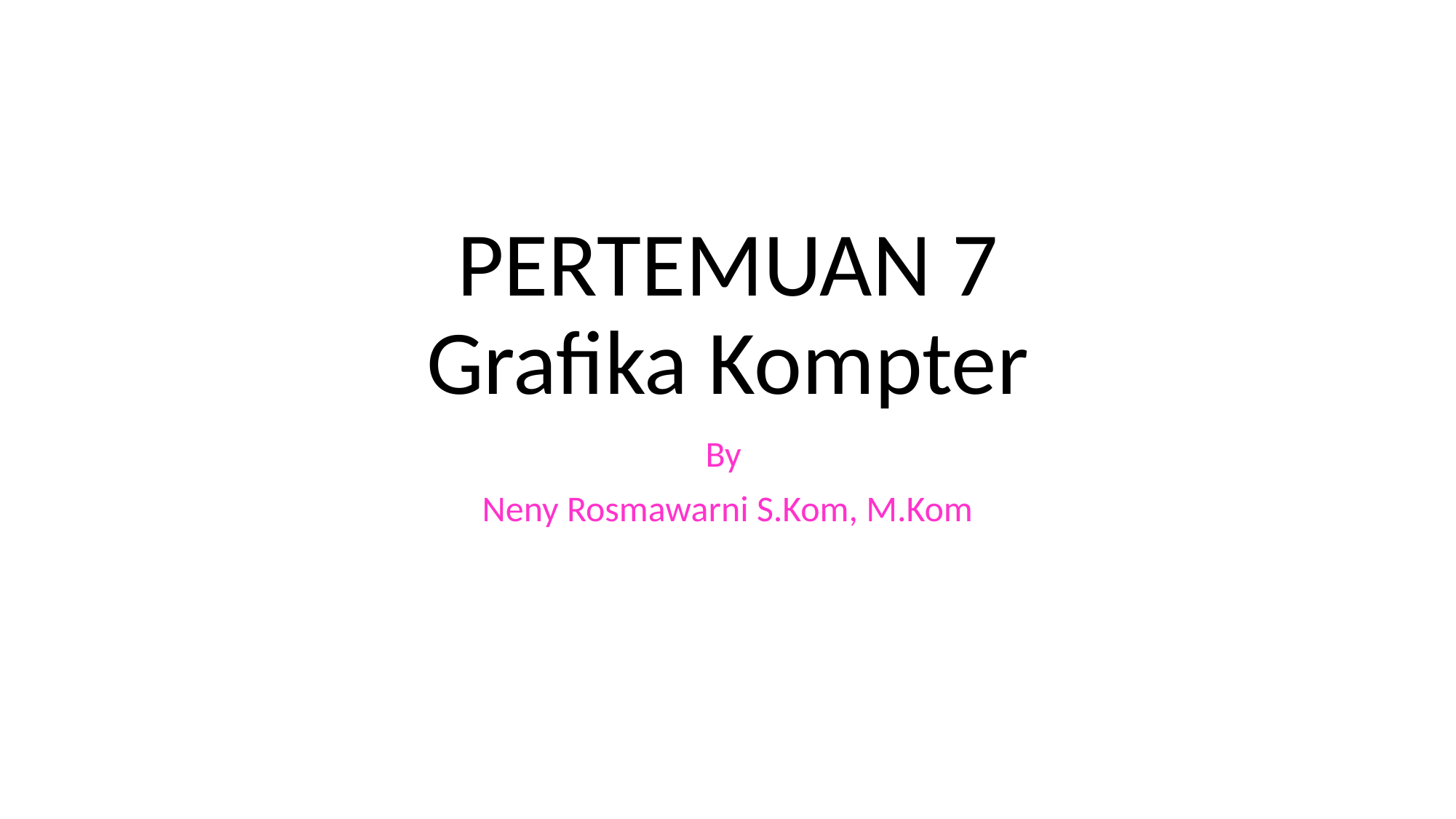

# PERTEMUAN 7 Grafika Kompter
By
Neny Rosmawarni S.Kom, M.Kom